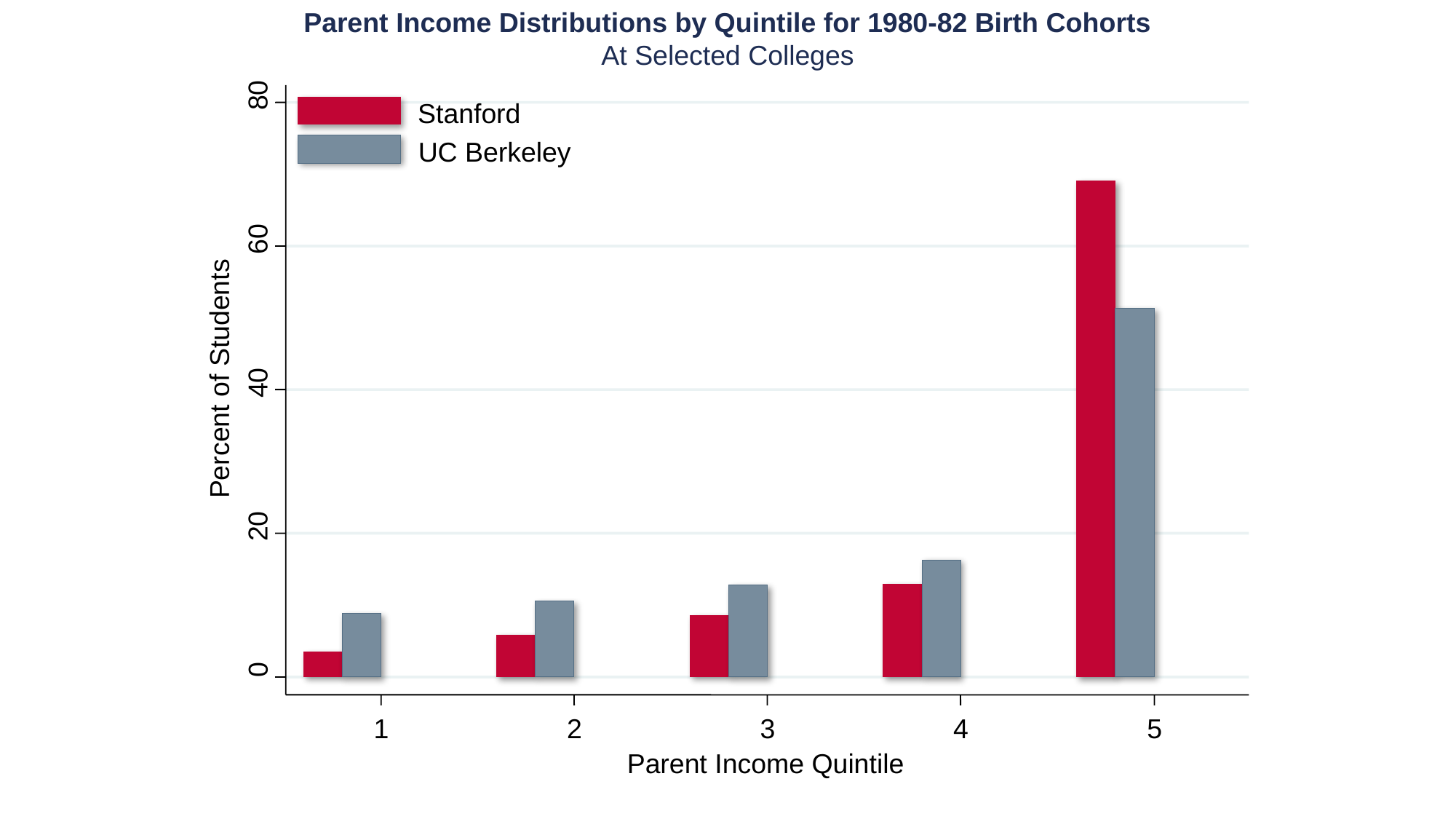

Parent Income Distributions by Quintile for 1980-82 Birth Cohorts
At Selected Colleges

80

Stanford

UC Berkeley

60

Percent of Students
40

20

0

1
2
3
4
5
Parent Income Quintile